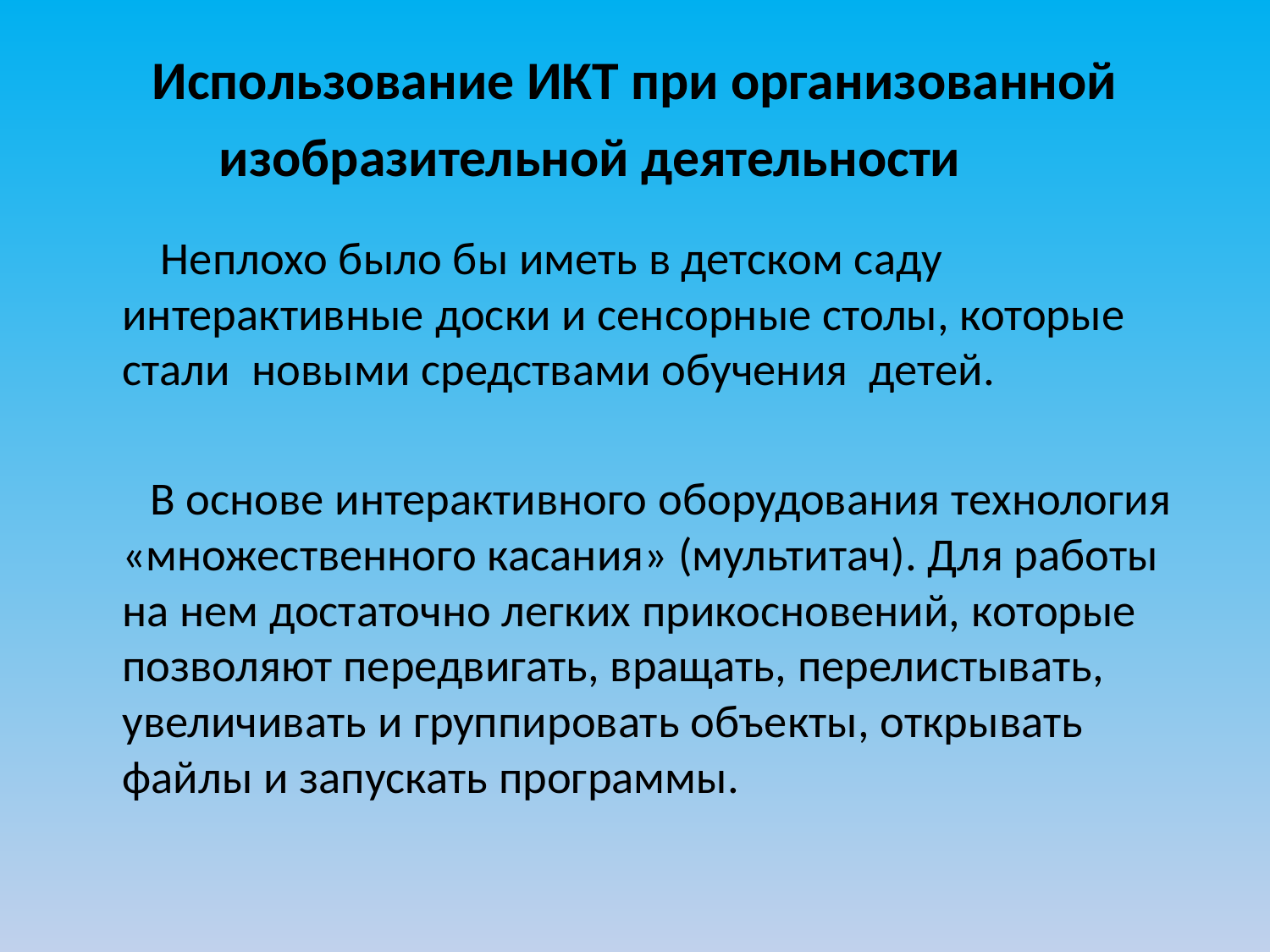

# Использование ИКТ при организованной изобразительной деятельности
        Неплохо было бы иметь в детском саду интерактивные доски и сенсорные столы, которые стали  новыми средствами обучения  детей.

       В основе интерактивного оборудования технология «множественного касания» (мультитач). Для работы на нем достаточно легких прикосновений, которые позволяют передвигать, вращать, перелистывать, увеличивать и группировать объекты, открывать файлы и запускать программы.